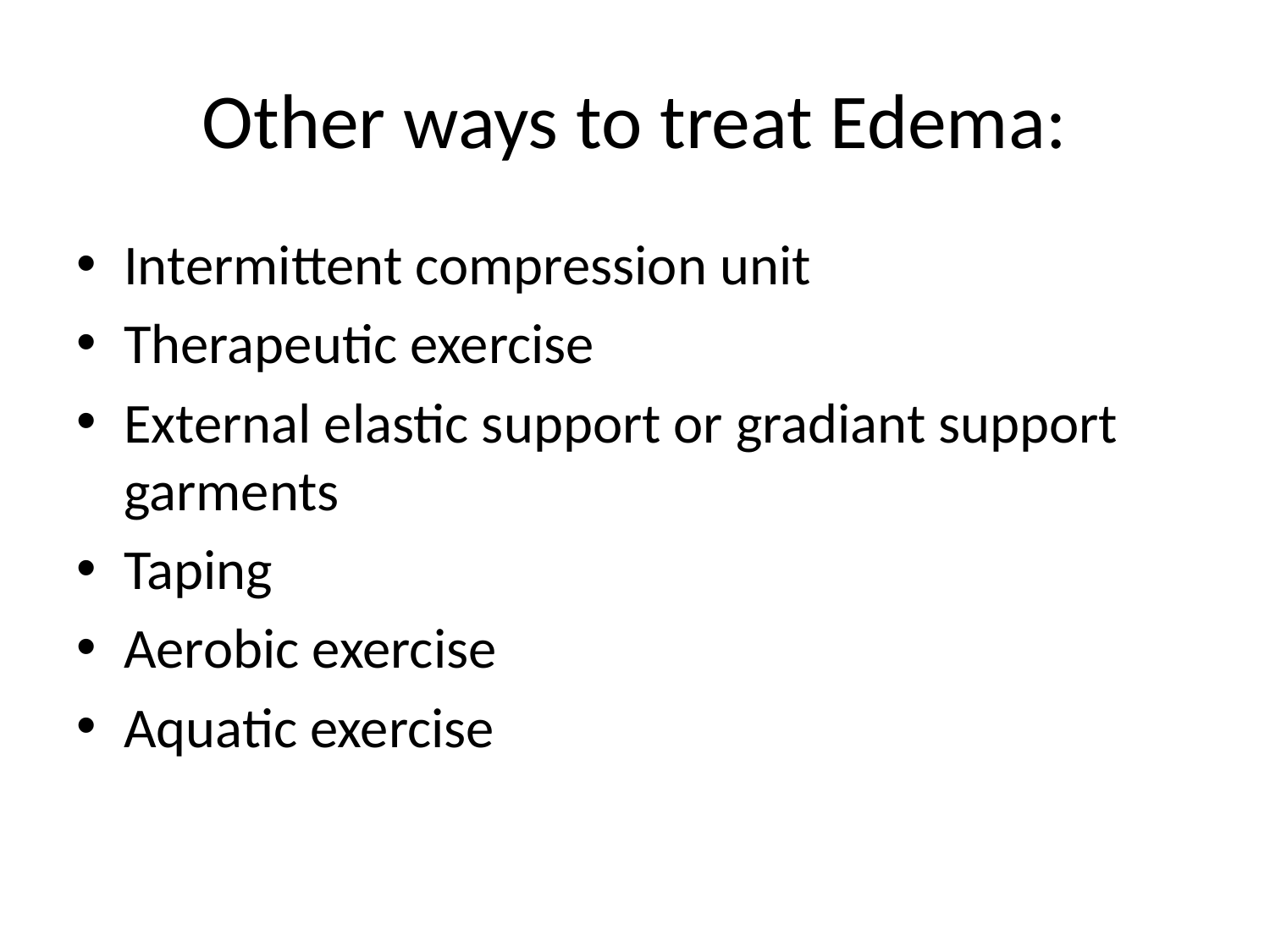

# Other ways to treat Edema:
Intermittent compression unit
Therapeutic exercise
External elastic support or gradiant support garments
Taping
Aerobic exercise
Aquatic exercise